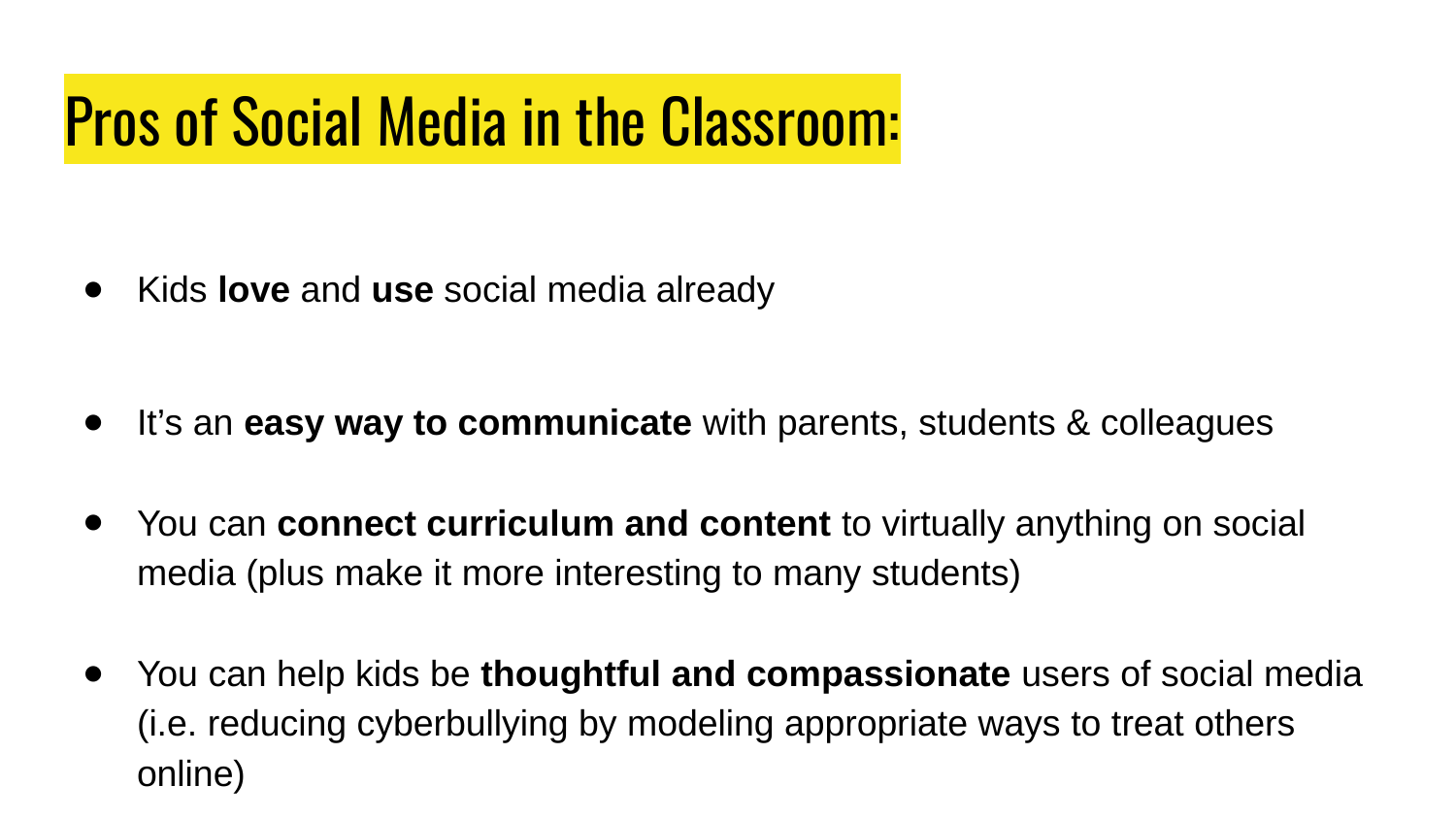

# Pros of Social Media in the Classroom:

Kids love and use social media already

It’s an easy way to communicate with parents, students & colleagues

You can connect curriculum and content to virtually anything on social media (plus make it more interesting to many students)

You can help kids be thoughtful and compassionate users of social media (i.e. reducing cyberbullying by modeling appropriate ways to treat others online)